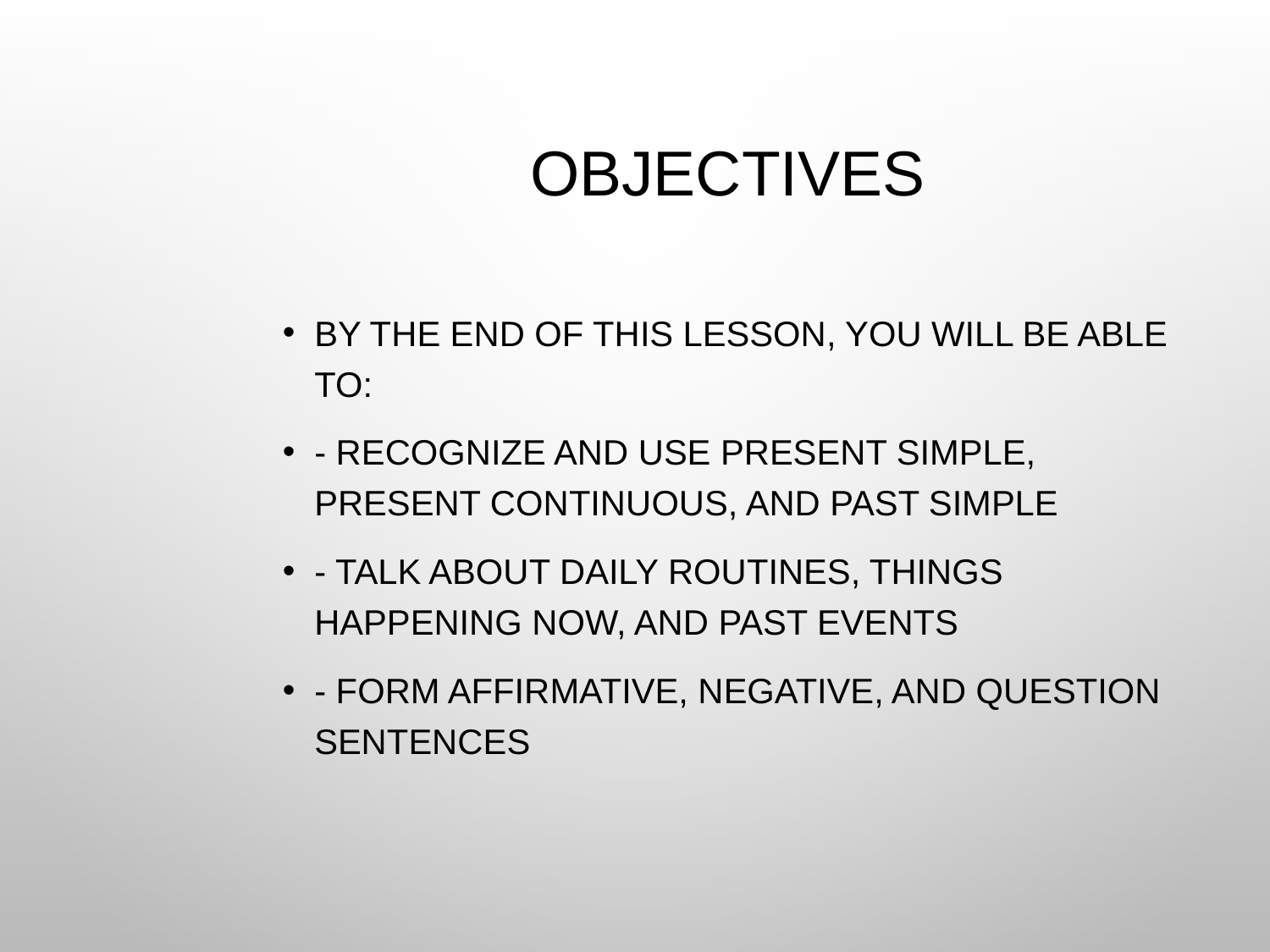

# Objectives
By the end of this lesson, you will be able to:
- Recognize and use Present Simple, Present Continuous, and Past Simple
- Talk about daily routines, things happening now, and past events
- Form affirmative, negative, and question sentences